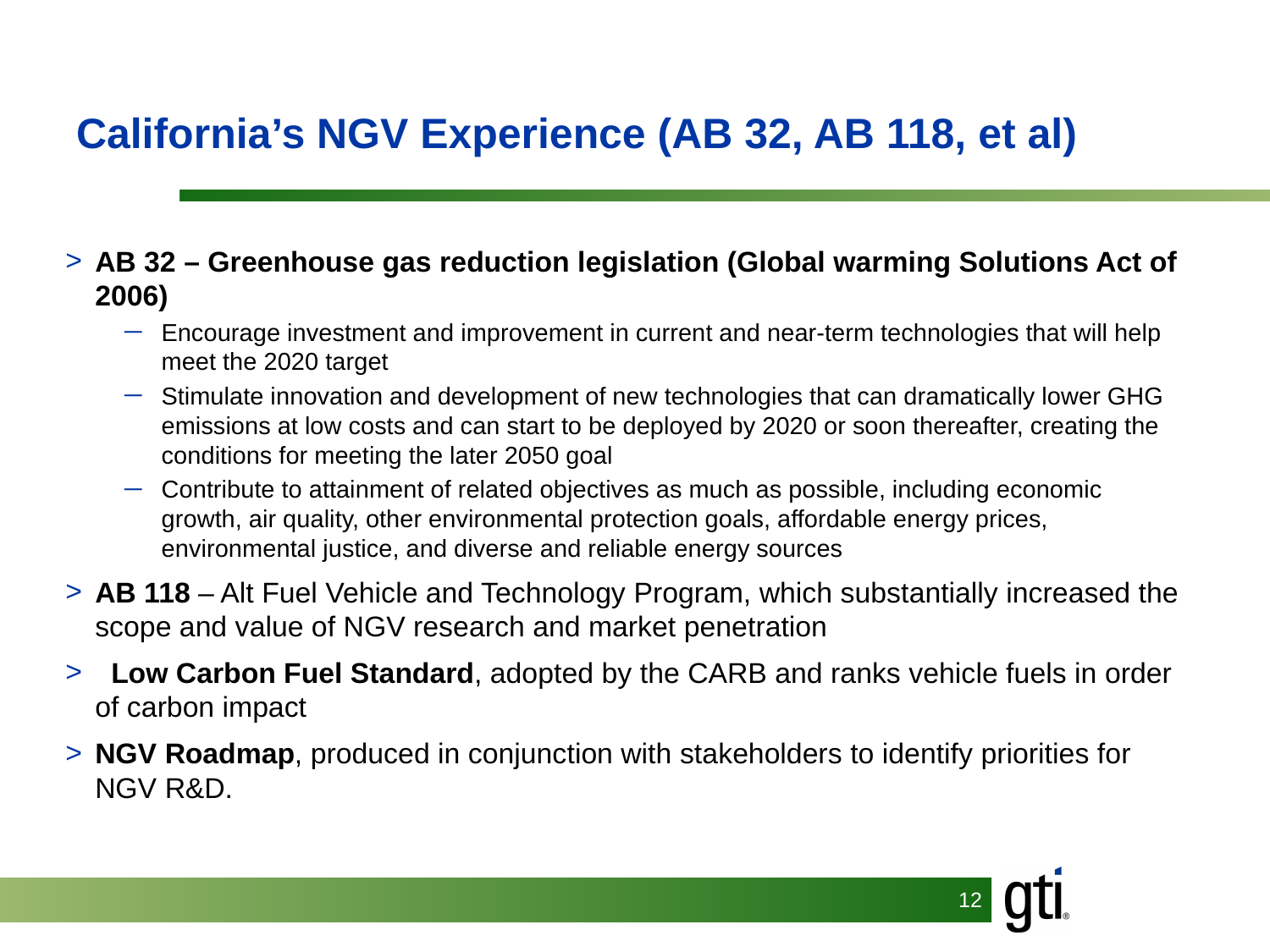

# California’s NGV Experience (AB 32, AB 118, et al)

AB 32 – Greenhouse gas reduction legislation (Global warming Solutions Act of 2006)
Encourage investment and improvement in current and near-term technologies that will help meet the 2020 target
Stimulate innovation and development of new technologies that can dramatically lower GHG emissions at low costs and can start to be deployed by 2020 or soon thereafter, creating the conditions for meeting the later 2050 goal
Contribute to attainment of related objectives as much as possible, including economic growth, air quality, other environmental protection goals, affordable energy prices, environmental justice, and diverse and reliable energy sources
AB 118 – Alt Fuel Vehicle and Technology Program, which substantially increased the scope and value of NGV research and market penetration
  Low Carbon Fuel Standard, adopted by the CARB and ranks vehicle fuels in order of carbon impact
NGV Roadmap, produced in conjunction with stakeholders to identify priorities for NGV R&D.